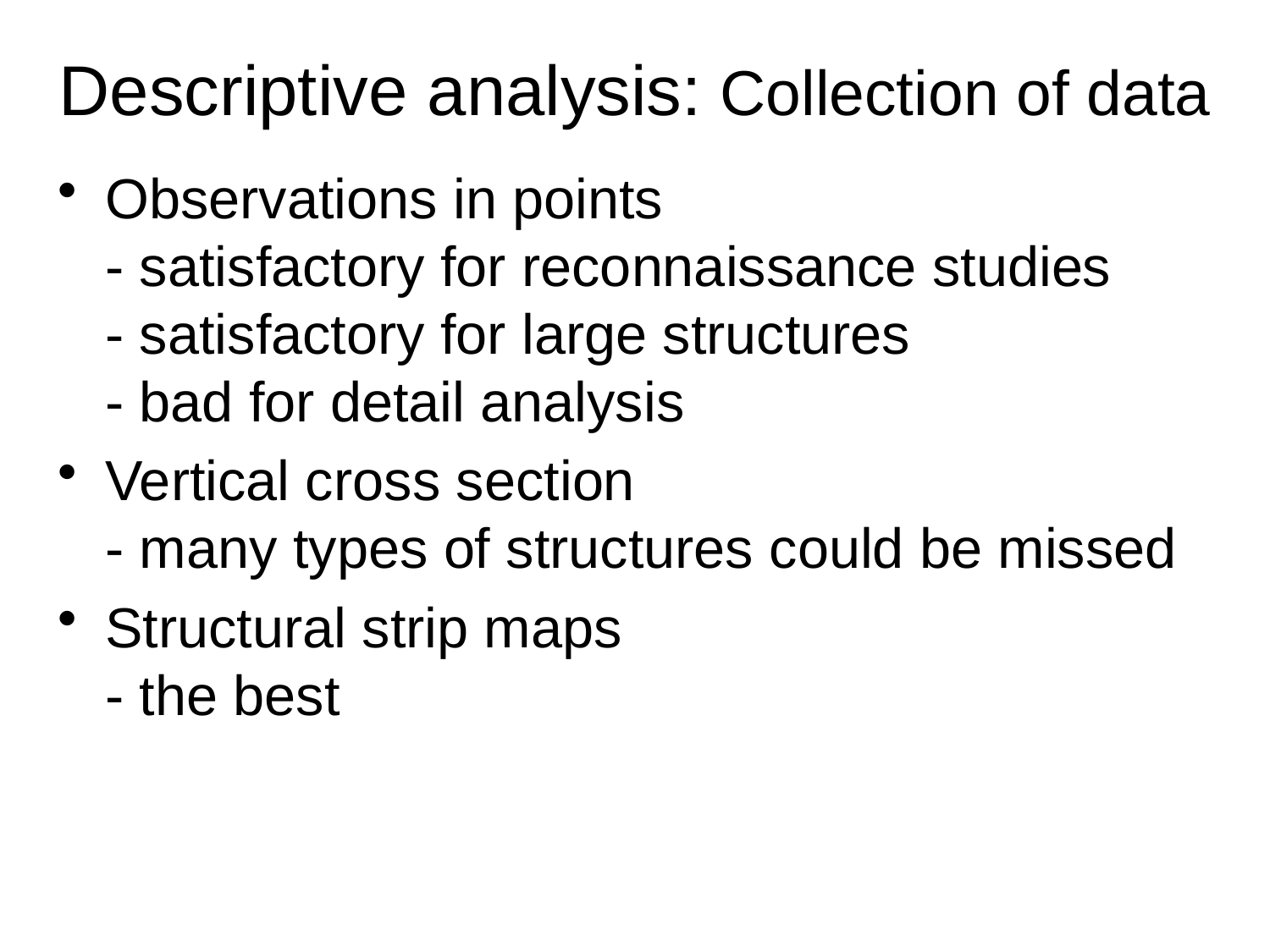

# Descriptive analysis: Collection of data
Observations in points
- satisfactory for reconnaissance studies
- satisfactory for large structures
- bad for detail analysis
Vertical cross section
- many types of structures could be missed
Structural strip maps
- the best